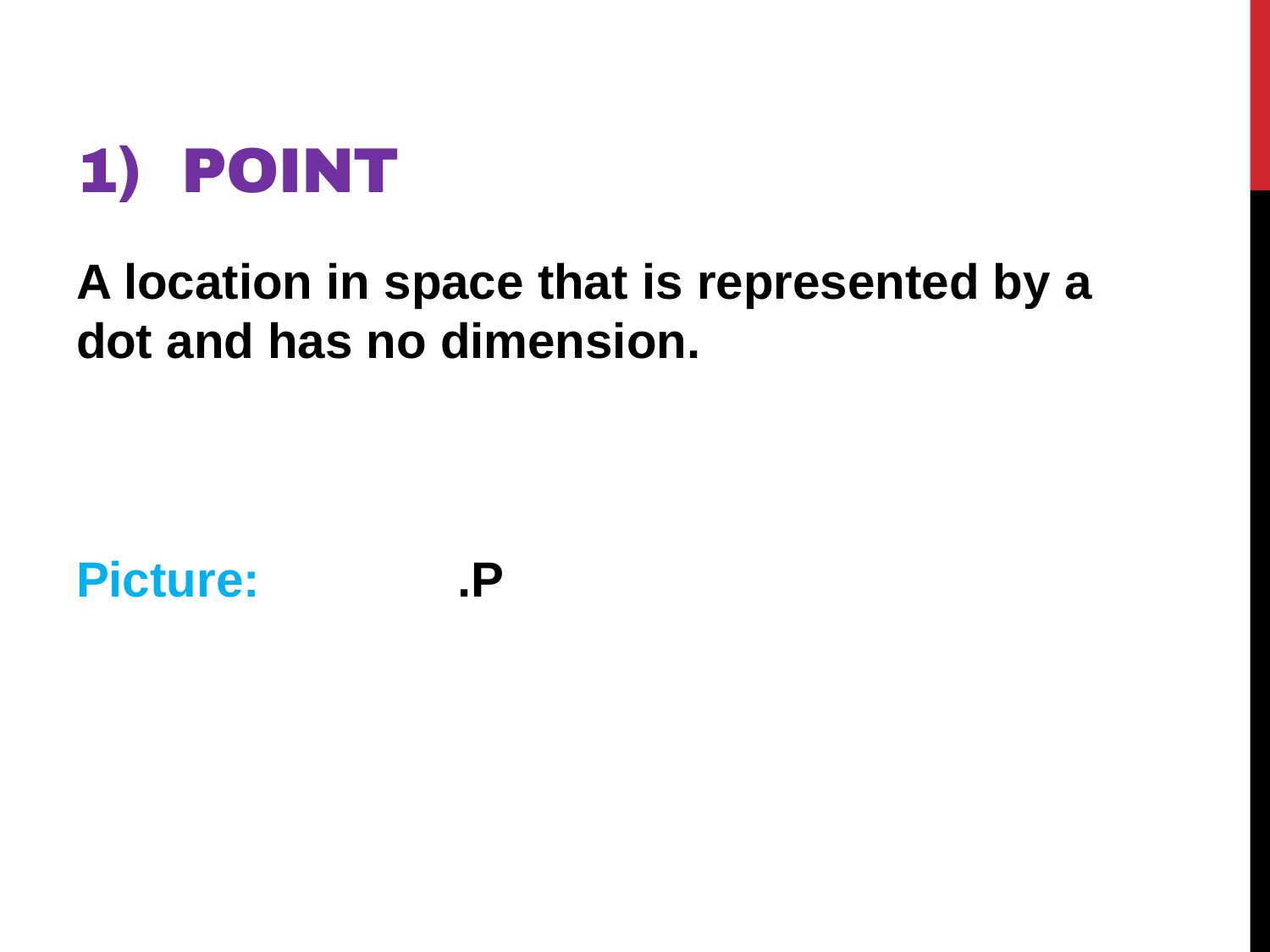

# 1)  point
A location in space that is represented by a dot and has no dimension.

Picture:		.P